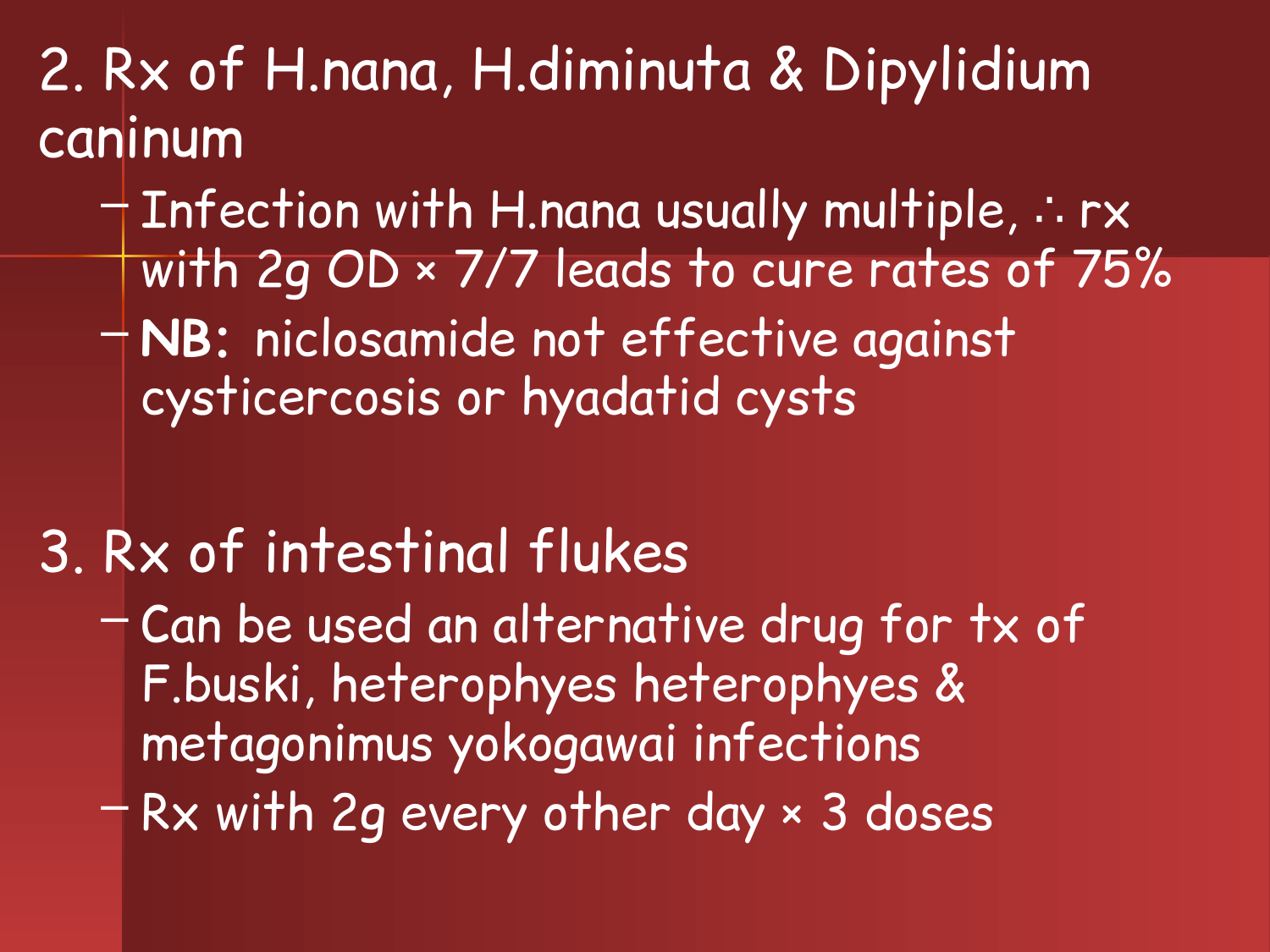

2. Rx of H.nana, H.diminuta & Dipylidium caninum
Infection with H.nana usually multiple, ∴ rx with 2g OD × 7/7 leads to cure rates of 75%
NB: niclosamide not effective against cysticercosis or hyadatid cysts

3. Rx of intestinal flukes
Can be used an alternative drug for tx of F.buski, heterophyes heterophyes & metagonimus yokogawai infections
Rx with 2g every other day × 3 doses